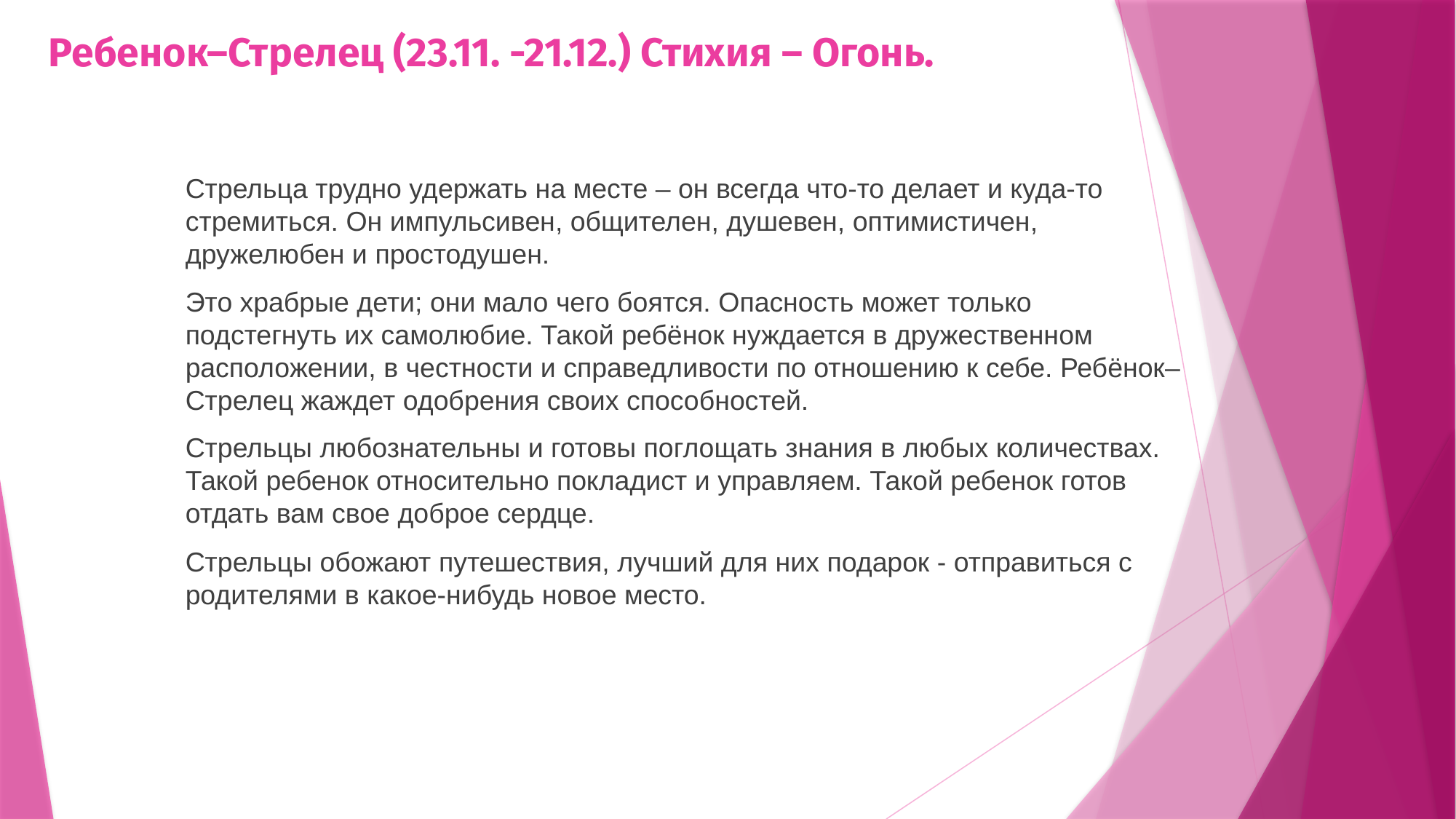

# Ребенок–Стрелец (23.11. -21.12.) Стихия – Огонь.
Стрельца трудно удержать на месте – он всегда что-то делает и куда-то стремиться. Он импульсивен, общителен, душевен, оптимистичен, дружелюбен и простодушен.
Это храбрые дети; они мало чего боятся. Опасность может только подстегнуть их самолюбие. Такой ребёнок нуждается в дружественном расположении, в честности и справедливости по отношению к себе. Ребёнок–Стрелец жаждет одобрения своих способностей.
Стрельцы любознательны и готовы поглощать знания в любых количествах. Такой ребенок относительно покладист и управляем. Такой ребенок готов отдать вам свое доброе сердце.
Стрельцы обожают путешествия, лучший для них подарок - отправиться с родителями в какое-нибудь новое место.